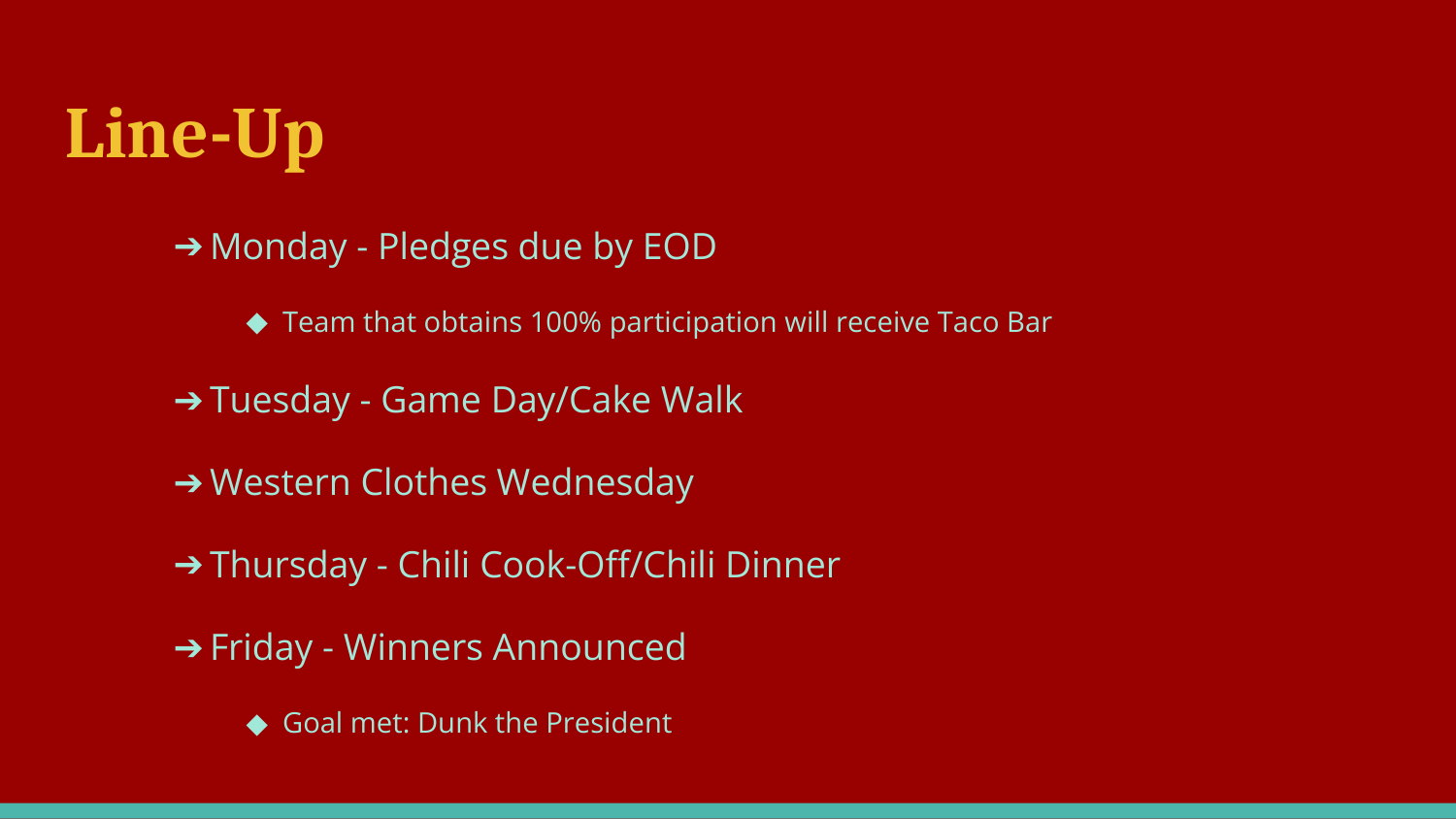

# Line-Up
Monday - Pledges due by EOD
Team that obtains 100% participation will receive Taco Bar
Tuesday - Game Day/Cake Walk
Western Clothes Wednesday
Thursday - Chili Cook-Off/Chili Dinner
Friday - Winners Announced
Goal met: Dunk the President